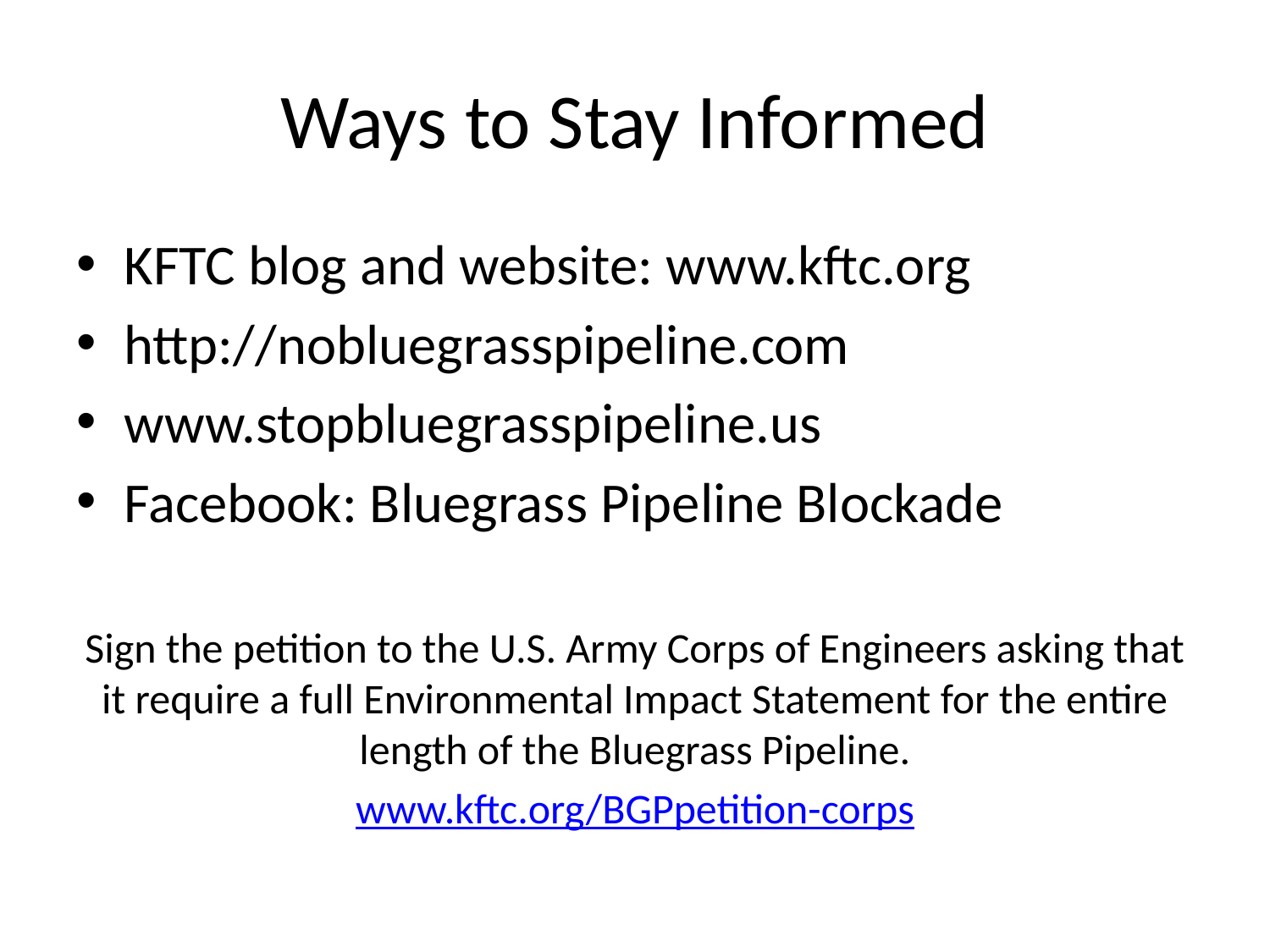

# Ways to Stay Informed
KFTC blog and website: www.kftc.org
http://nobluegrasspipeline.com
www.stopbluegrasspipeline.us
Facebook: Bluegrass Pipeline Blockade

Sign the petition to the U.S. Army Corps of Engineers asking that it require a full Environmental Impact Statement for the entire length of the Bluegrass Pipeline.
www.kftc.org/BGPpetition-corps